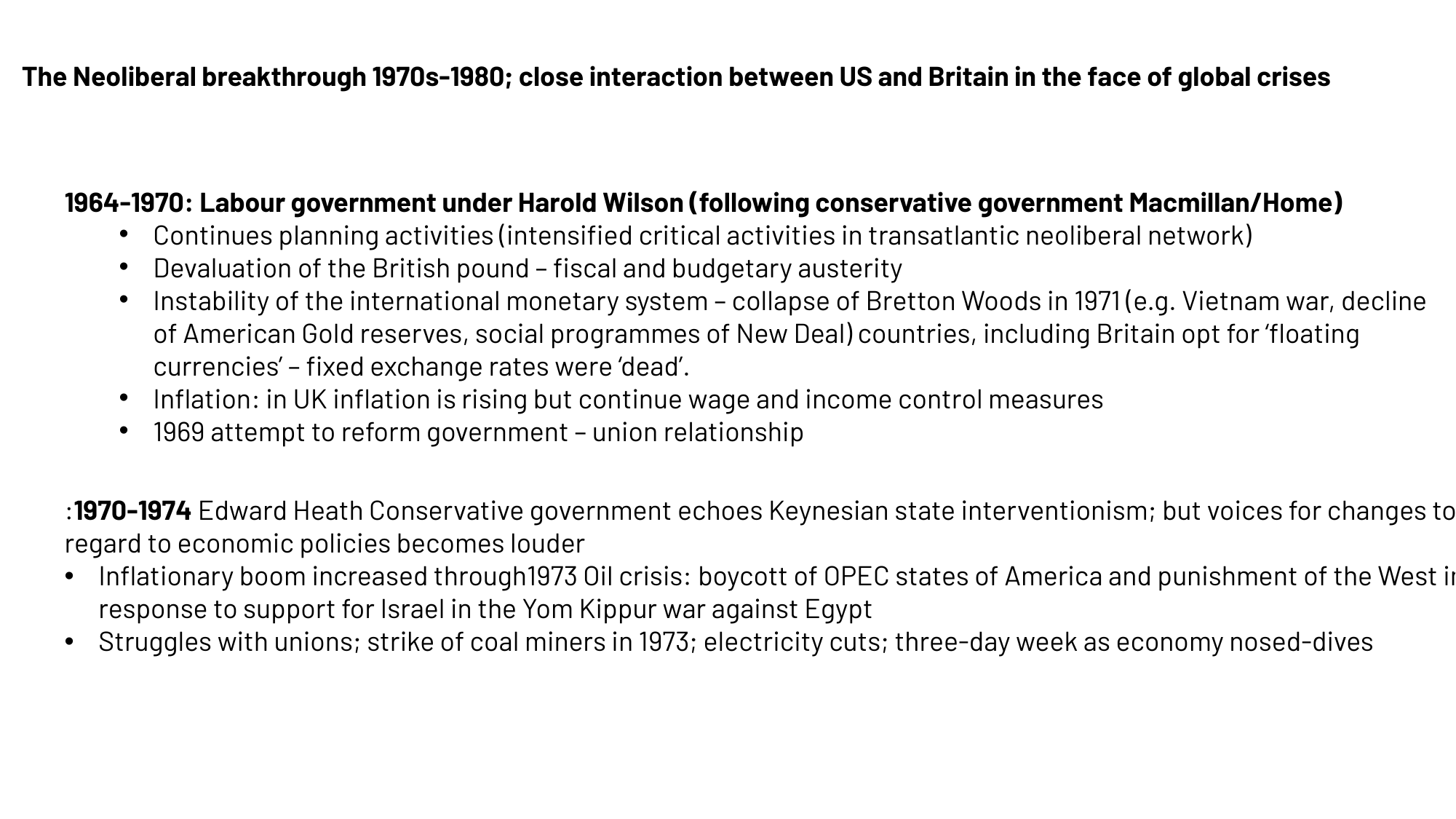

The Neoliberal breakthrough 1970s-1980; close interaction between US and Britain in the face of global crises
1964-1970: Labour government under Harold Wilson (following conservative government Macmillan/Home)
Continues planning activities (intensified critical activities in transatlantic neoliberal network)
Devaluation of the British pound – fiscal and budgetary austerity
Instability of the international monetary system – collapse of Bretton Woods in 1971 (e.g. Vietnam war, decline of American Gold reserves, social programmes of New Deal) countries, including Britain opt for ‘floating currencies’ – fixed exchange rates were ‘dead’.
Inflation: in UK inflation is rising but continue wage and income control measures
1969 attempt to reform government – union relationship

:1970-1974 Edward Heath Conservative government echoes Keynesian state interventionism; but voices for changes to regard to economic policies becomes louder
Inflationary boom increased through1973 Oil crisis: boycott of OPEC states of America and punishment of the West in response to support for Israel in the Yom Kippur war against Egypt
Struggles with unions; strike of coal miners in 1973; electricity cuts; three-day week as economy nosed-dives